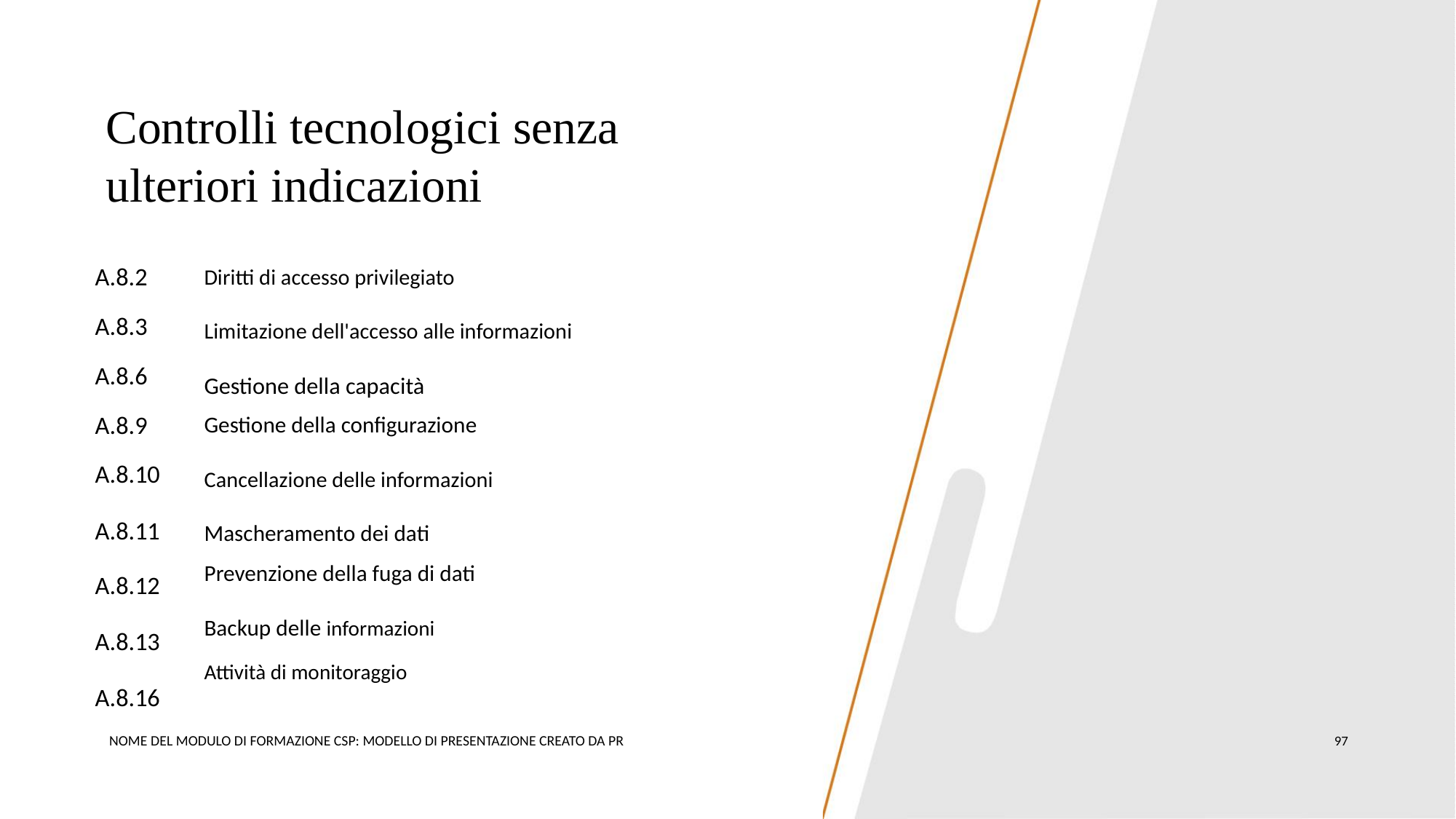

Controlli tecnologici senza
ulteriori indicazioni
A.8.2
Diritti di accesso privilegiato
Limitazione dell'accesso alle informazioni
Gestione della capacità
A.8.3
A.8.6
A.8.9
Gestione della configurazione
Cancellazione delle informazioni
Mascheramento dei dati
A.8.10
A.8.11
A.8.12
A.8.13
A.8.16
Prevenzione della fuga di dati
Backup delle informazioni
Attività di monitoraggio
NOME DEL MODULO DI FORMAZIONE CSP: MODELLO DI PRESENTAZIONE CREATO DA PR
97